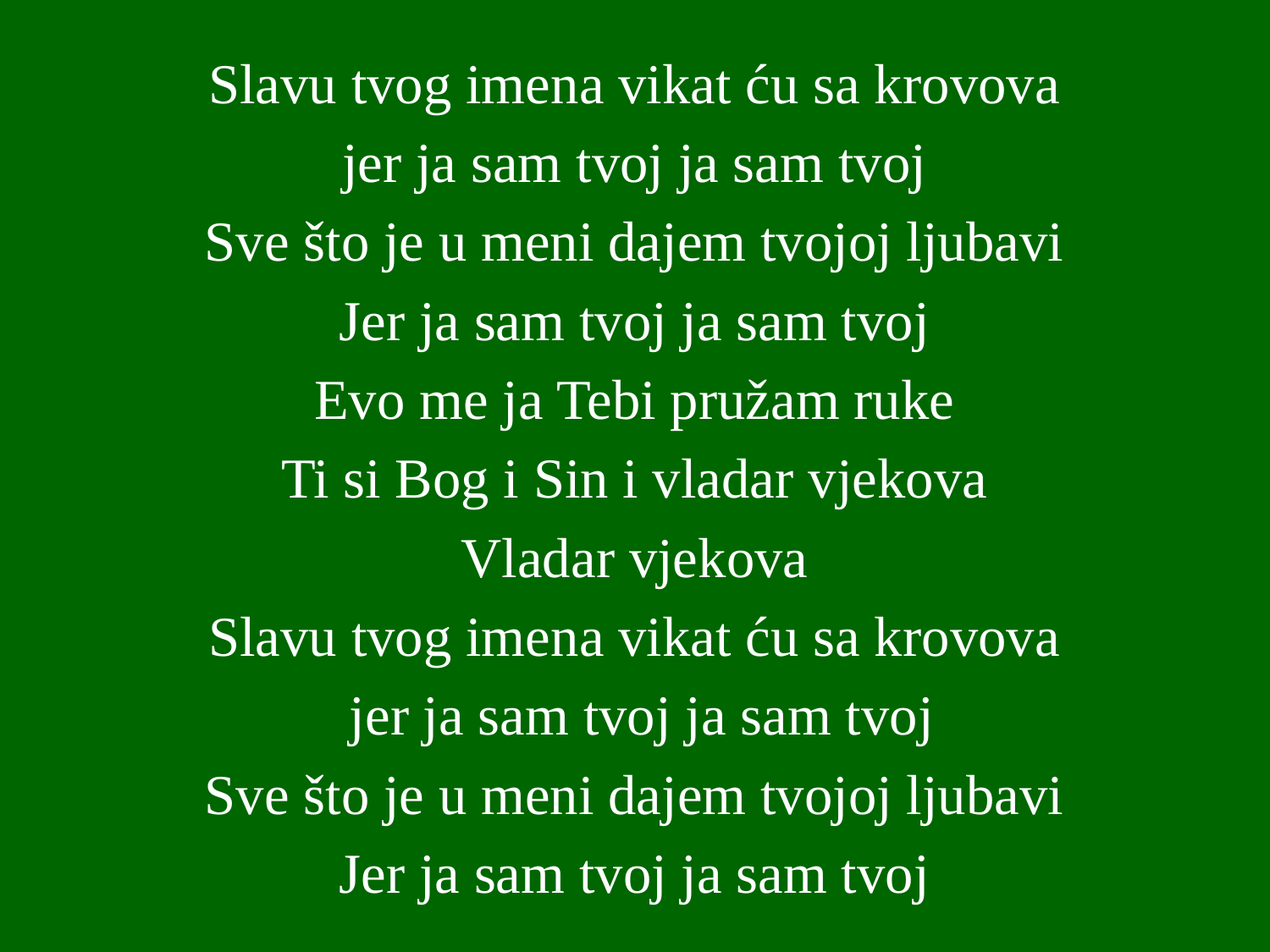

Slavu tvog imena vikat ću sa krovova
jer ja sam tvoj ja sam tvoj
Sve što je u meni dajem tvojoj ljubavi
Jer ja sam tvoj ja sam tvoj
Evo me ja Tebi pružam ruke
Ti si Bog i Sin i vladar vjekova
Vladar vjekova
Slavu tvog imena vikat ću sa krovova
 jer ja sam tvoj ja sam tvoj
Sve što je u meni dajem tvojoj ljubavi
Jer ja sam tvoj ja sam tvoj